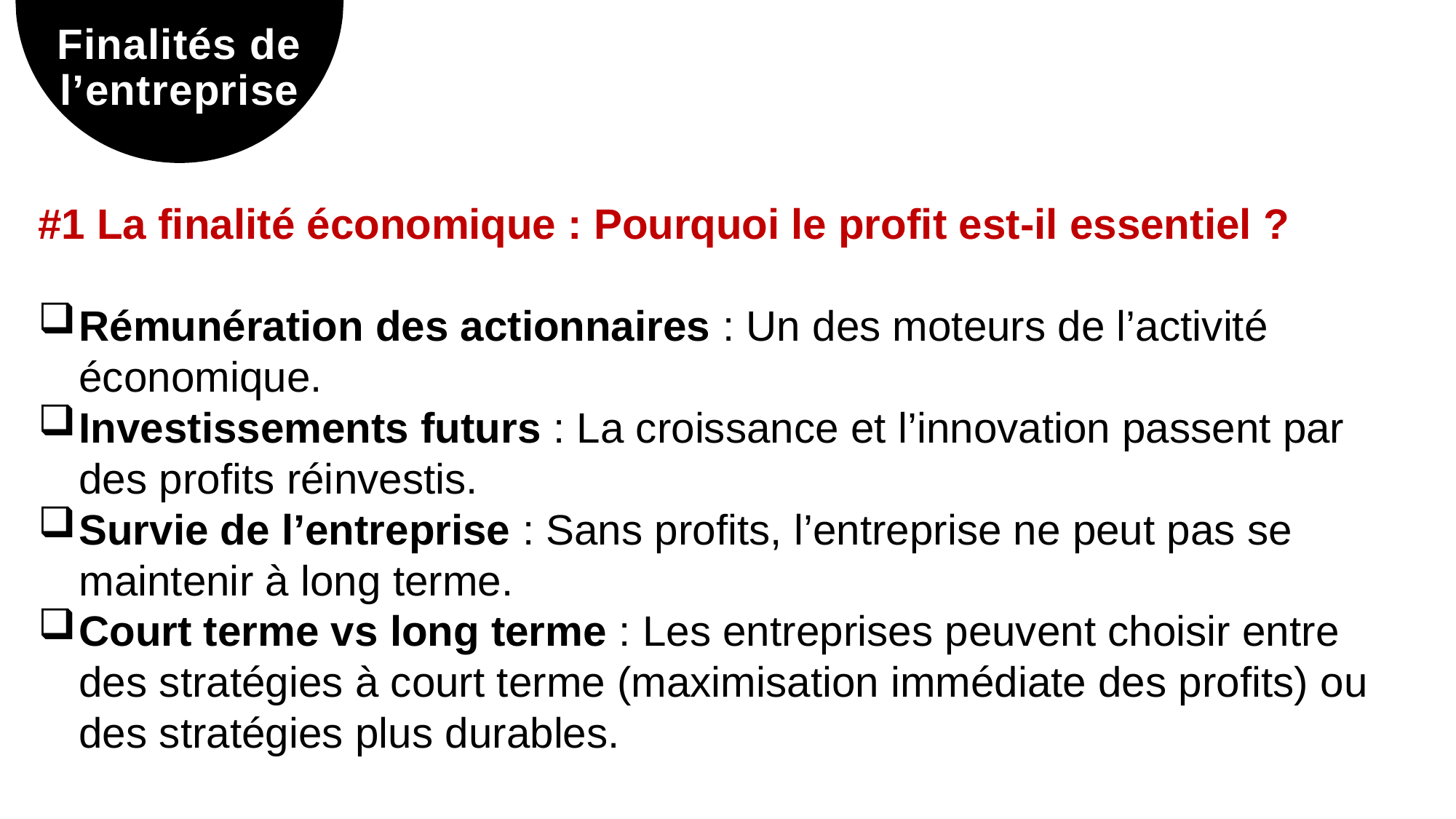

# Finalités de l’entreprise
#1 La finalité économique : Pourquoi le profit est-il essentiel ?

Rémunération des actionnaires : Un des moteurs de l’activité économique.
Investissements futurs : La croissance et l’innovation passent par des profits réinvestis.
Survie de l’entreprise : Sans profits, l’entreprise ne peut pas se maintenir à long terme.
Court terme vs long terme : Les entreprises peuvent choisir entre des stratégies à court terme (maximisation immédiate des profits) ou des stratégies plus durables.